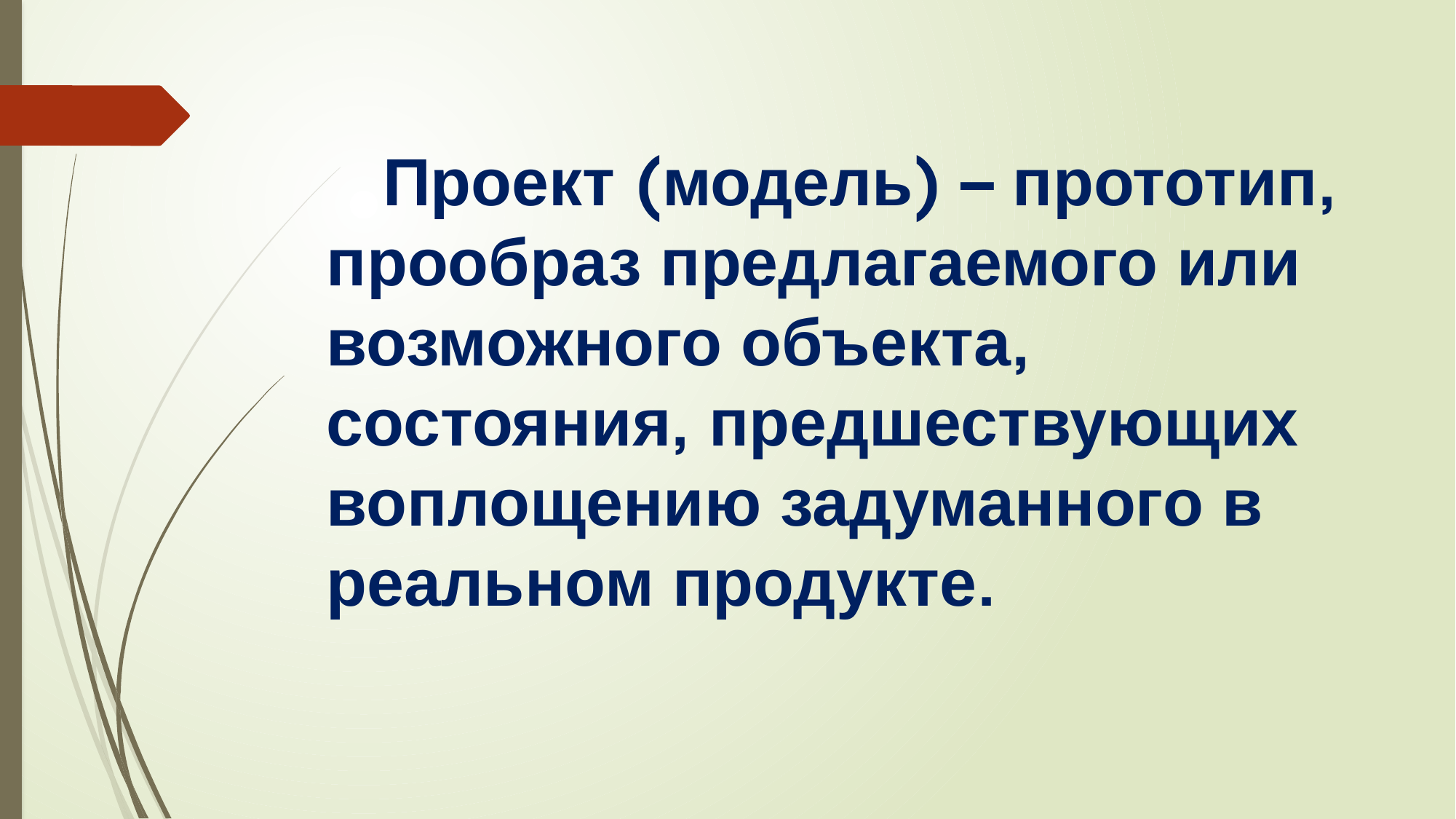

# Проект (модель) – прототип, прообраз предлагаемого или возможного объекта, состояния, предшествующих воплощению задуманного в реальном продукте.